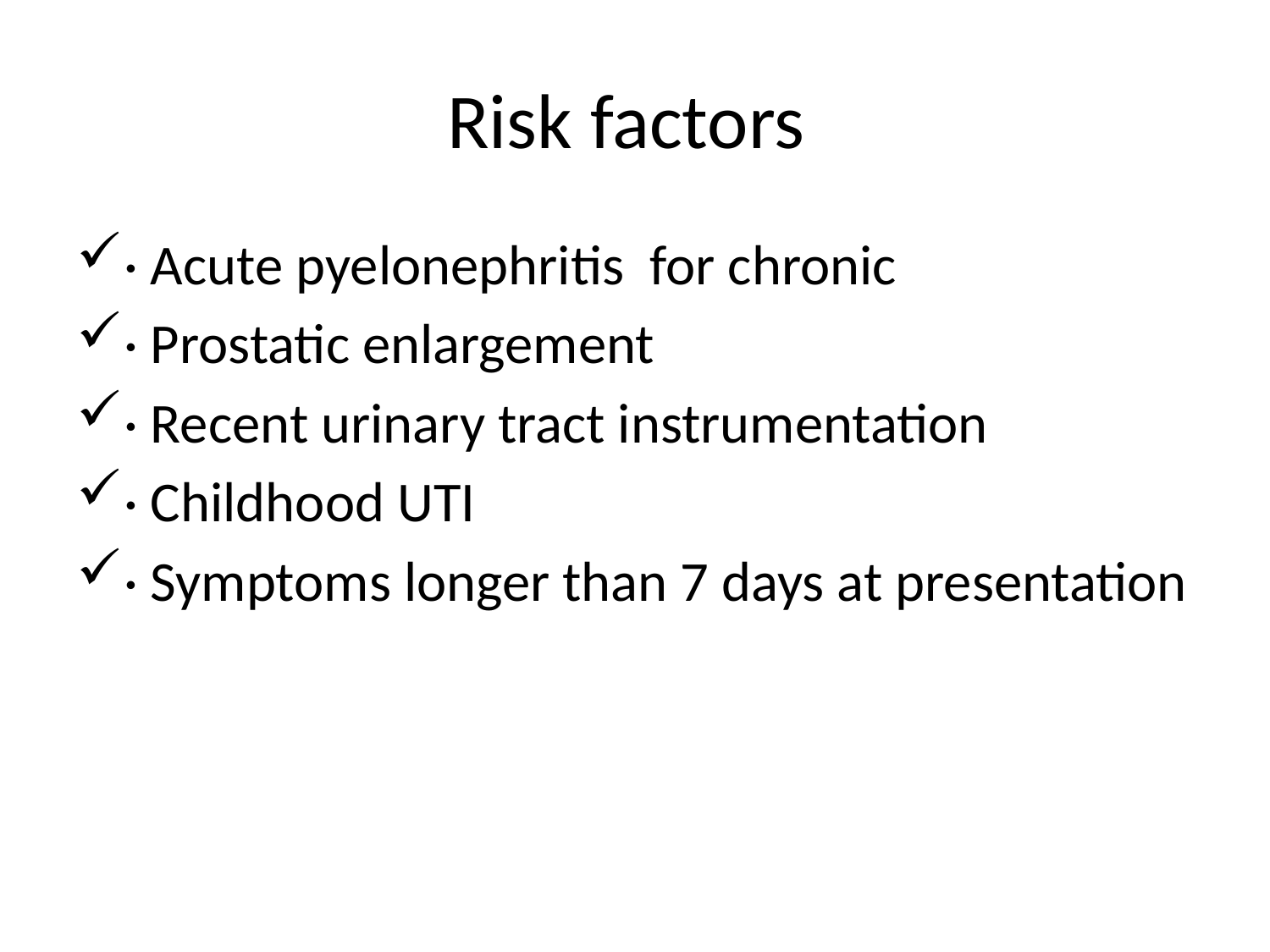

# Risk factors
· Acute pyelonephritis  for chronic
· Prostatic enlargement
· Recent urinary tract instrumentation
· Childhood UTI
· Symptoms longer than 7 days at presentation